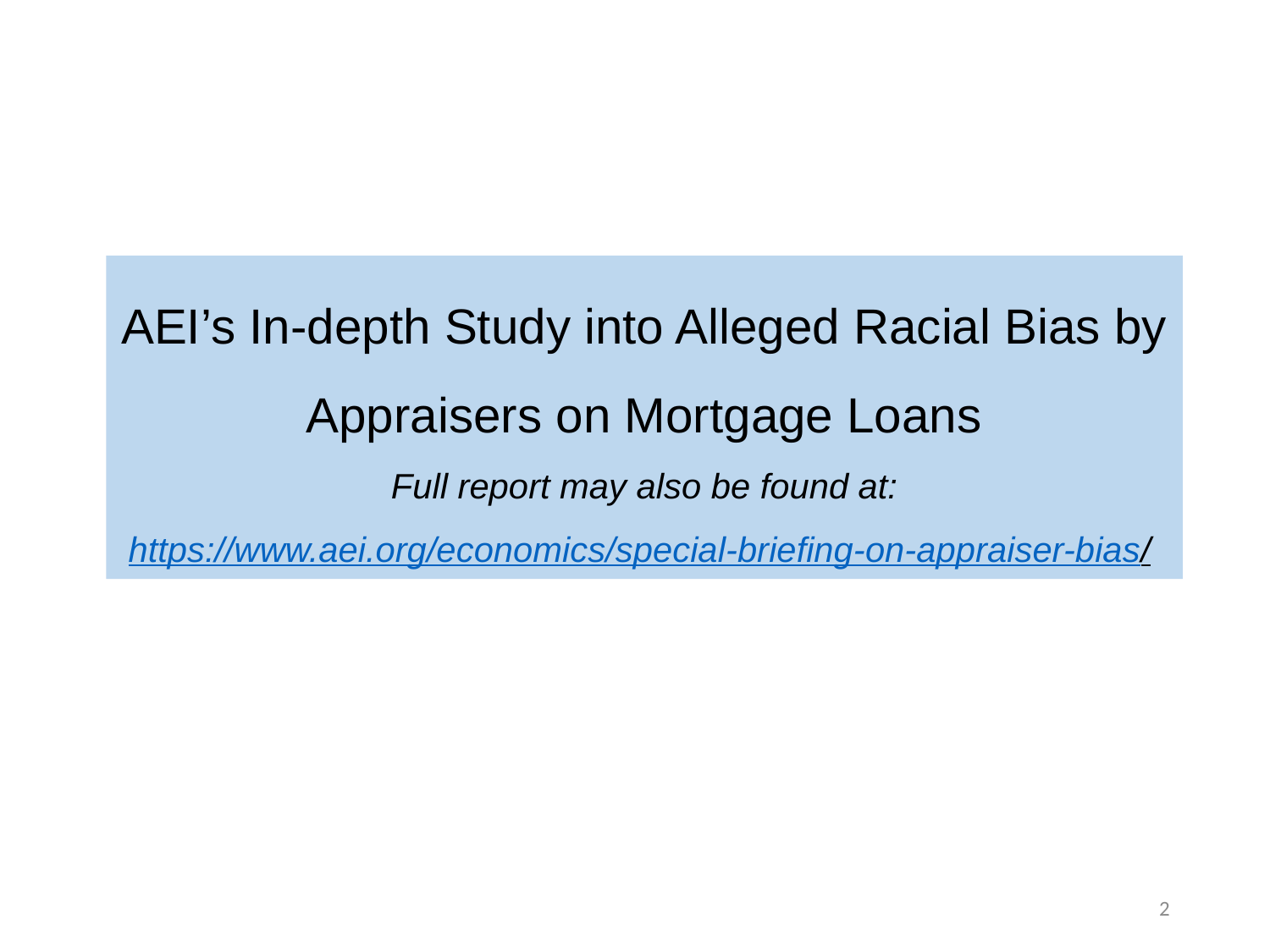

# AEI’s In-depth Study into Alleged Racial Bias by Appraisers on Mortgage Loans Full report may also be found at: https://www.aei.org/economics/special-briefing-on-appraiser-bias/
2